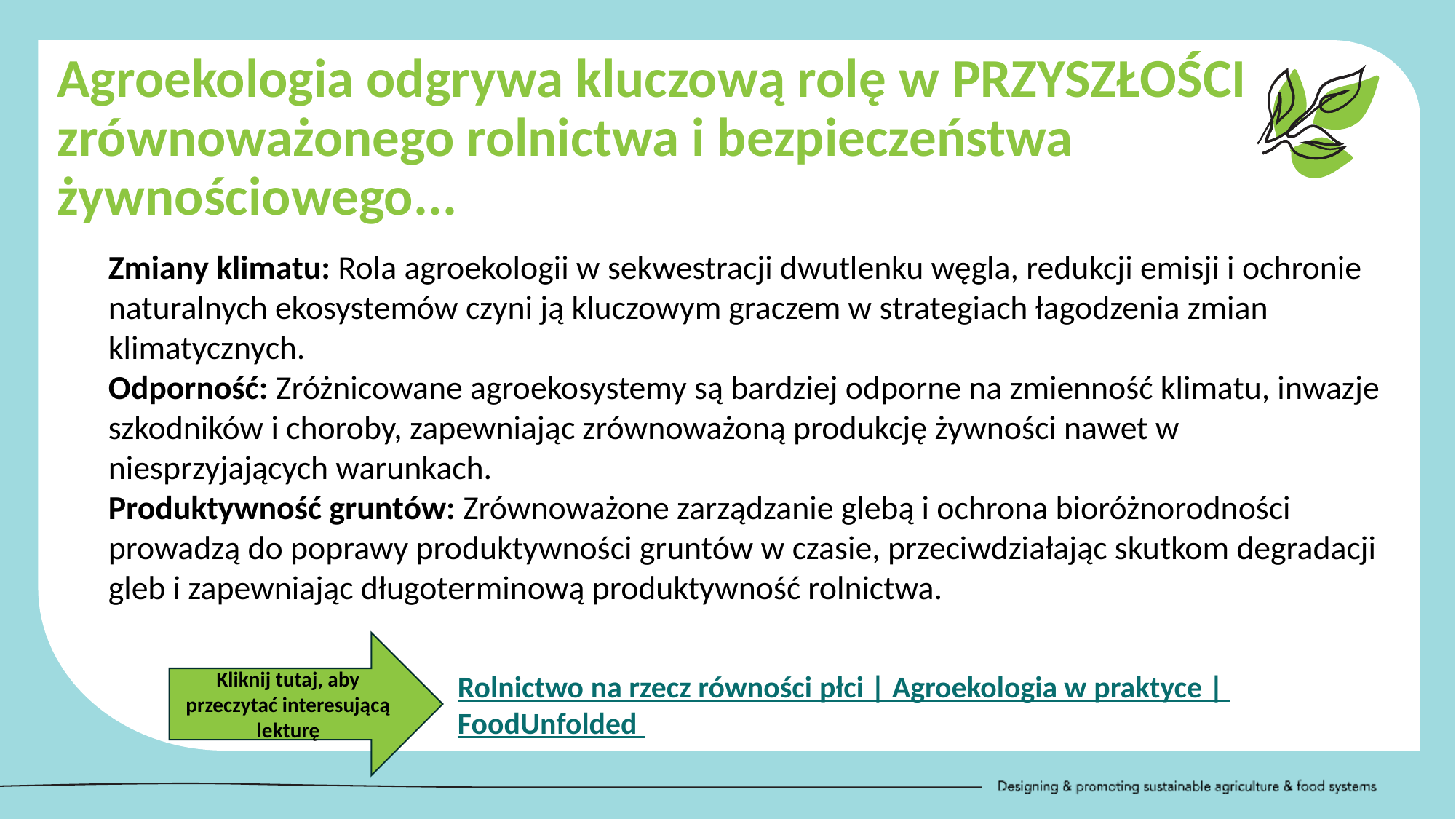

Agroekologia odgrywa kluczową rolę w PRZYSZŁOŚCI zrównoważonego rolnictwa i bezpieczeństwa żywnościowego...

Zmiany klimatu: Rola agroekologii w sekwestracji dwutlenku węgla, redukcji emisji i ochronie naturalnych ekosystemów czyni ją kluczowym graczem w strategiach łagodzenia zmian klimatycznych.
Odporność: Zróżnicowane agroekosystemy są bardziej odporne na zmienność klimatu, inwazje szkodników i choroby, zapewniając zrównoważoną produkcję żywności nawet w niesprzyjających warunkach.
Produktywność gruntów: Zrównoważone zarządzanie glebą i ochrona bioróżnorodności prowadzą do poprawy produktywności gruntów w czasie, przeciwdziałając skutkom degradacji gleb i zapewniając długoterminową produktywność rolnictwa.

Kliknij tutaj, aby przeczytać interesującą lekturę
Rolnictwo na rzecz równości płci | Agroekologia w praktyce | FoodUnfolded